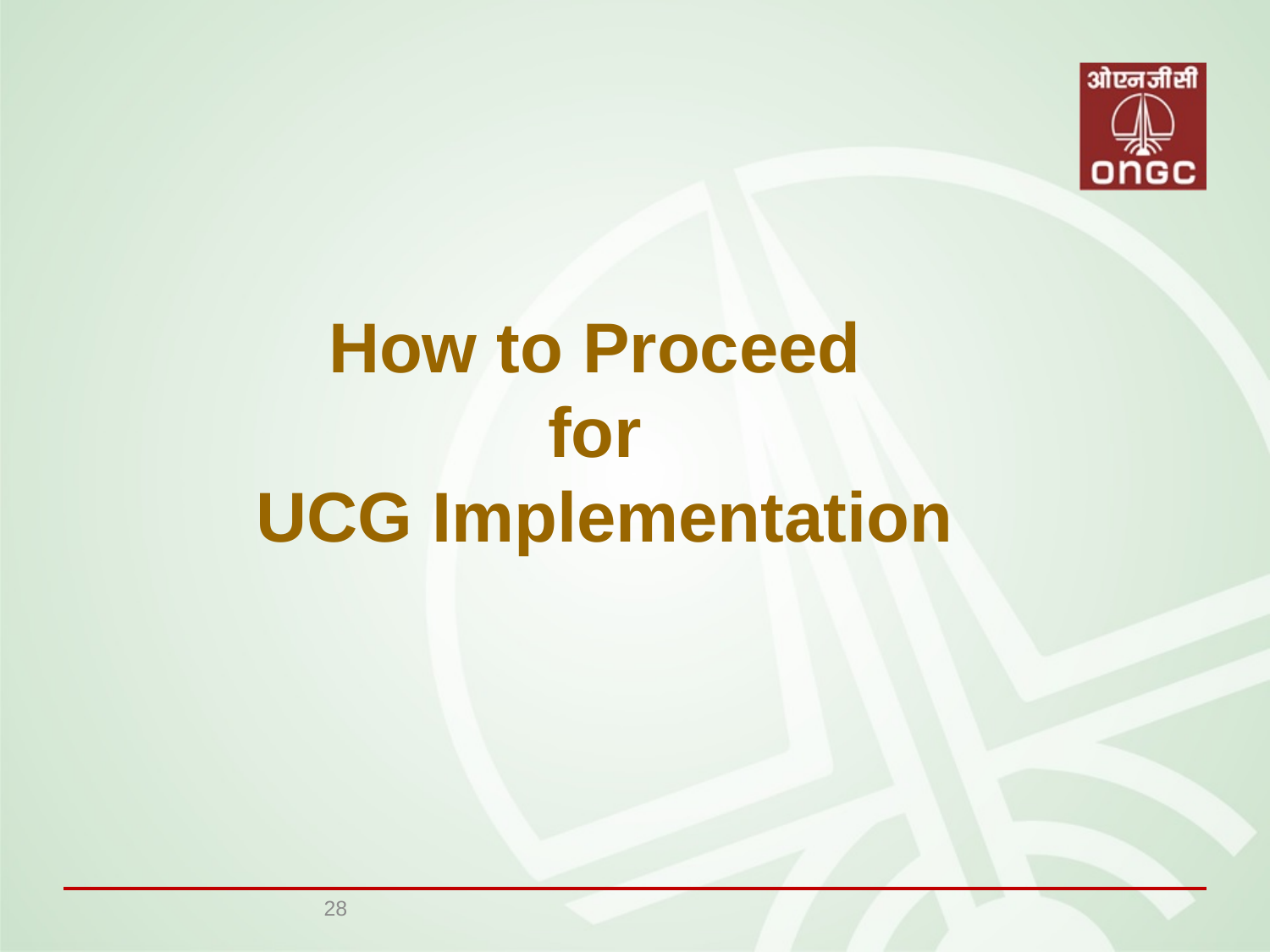

How to Proceed
for
UCG Implementation
28